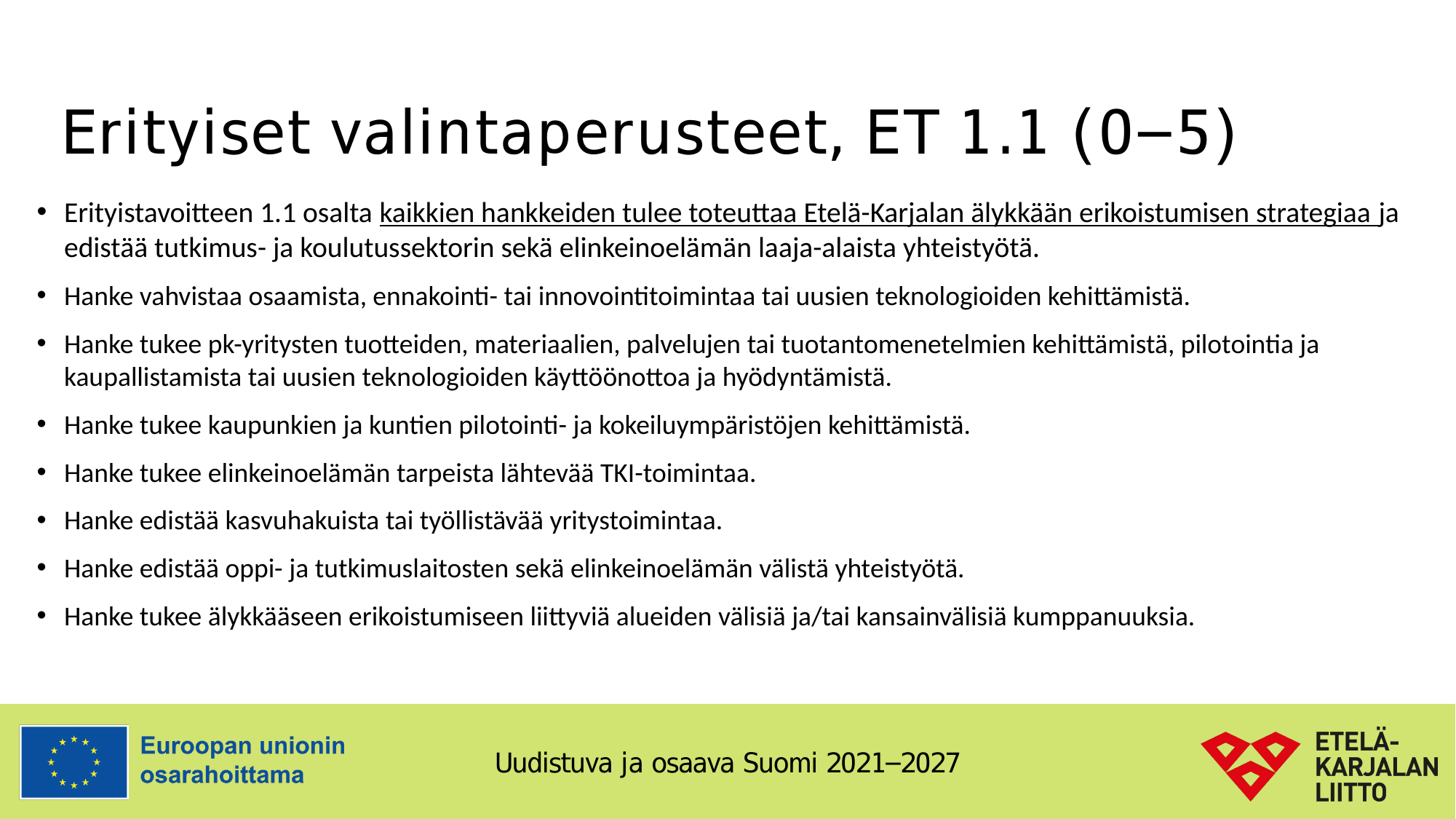

# Erityiset valintaperusteet, ET 1.1 (0–5)
Erityistavoitteen 1.1 osalta kaikkien hankkeiden tulee toteuttaa Etelä-Karjalan älykkään erikoistumisen strategiaa ja edistää tutkimus- ja koulutussektorin sekä elinkeinoelämän laaja-alaista yhteistyötä.
Hanke vahvistaa osaamista, ennakointi- tai innovointitoimintaa tai uusien teknologioiden kehittämistä.
Hanke tukee pk-yritysten tuotteiden, materiaalien, palvelujen tai tuotantomenetelmien kehittämistä, pilotointia ja kaupallistamista tai uusien teknologioiden käyttöönottoa ja hyödyntämistä.
Hanke tukee kaupunkien ja kuntien pilotointi- ja kokeiluympäristöjen kehittämistä.
Hanke tukee elinkeinoelämän tarpeista lähtevää TKI-toimintaa.
Hanke edistää kasvuhakuista tai työllistävää yritystoimintaa.
Hanke edistää oppi- ja tutkimuslaitosten sekä elinkeinoelämän välistä yhteistyötä.
Hanke tukee älykkääseen erikoistumiseen liittyviä alueiden välisiä ja/tai kansainvälisiä kumppanuuksia.